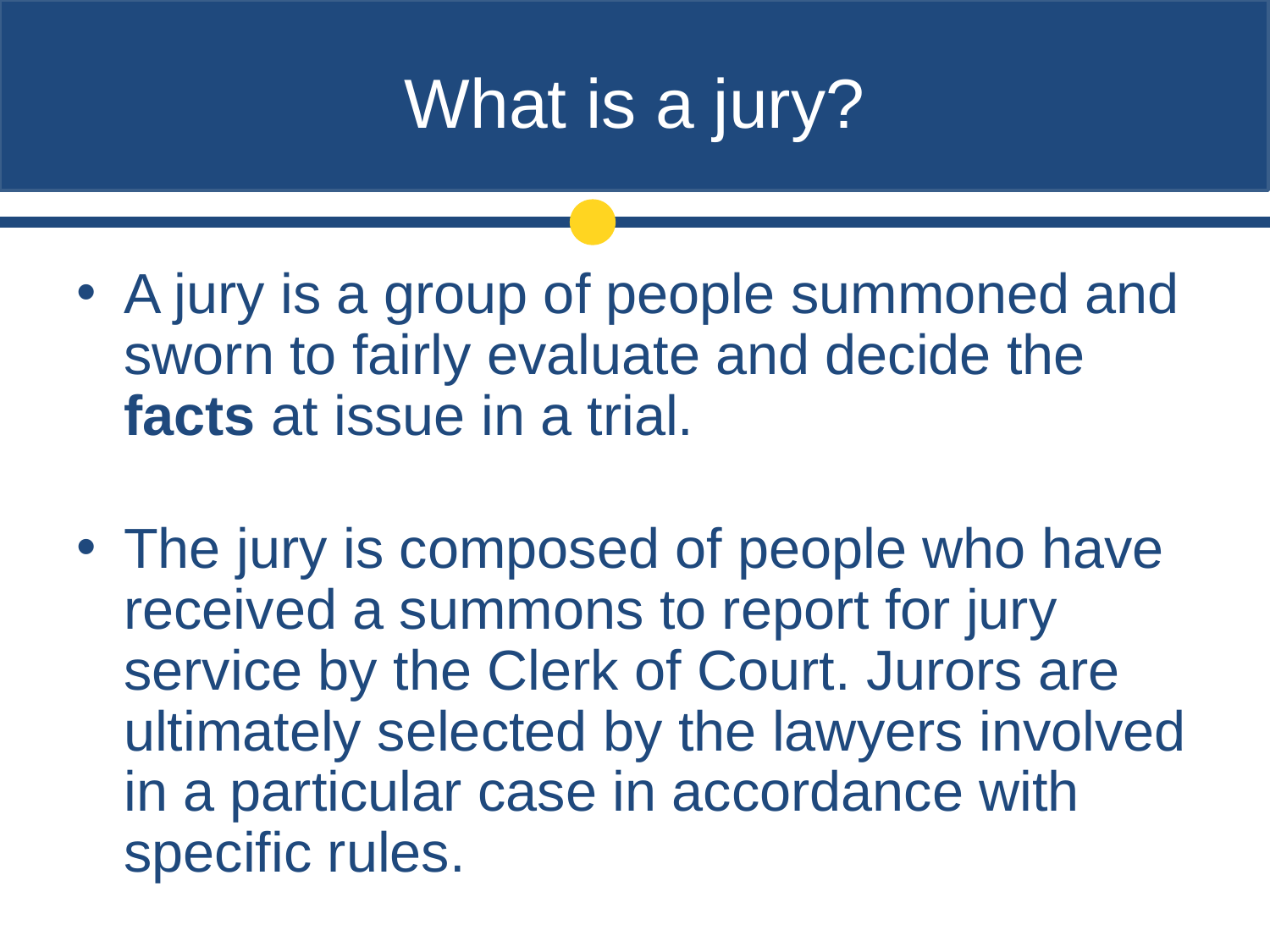

# What is a jury?
A jury is a group of people summoned and sworn to fairly evaluate and decide the facts at issue in a trial.

The jury is composed of people who have received a summons to report for jury service by the Clerk of Court. Jurors are ultimately selected by the lawyers involved in a particular case in accordance with specific rules.